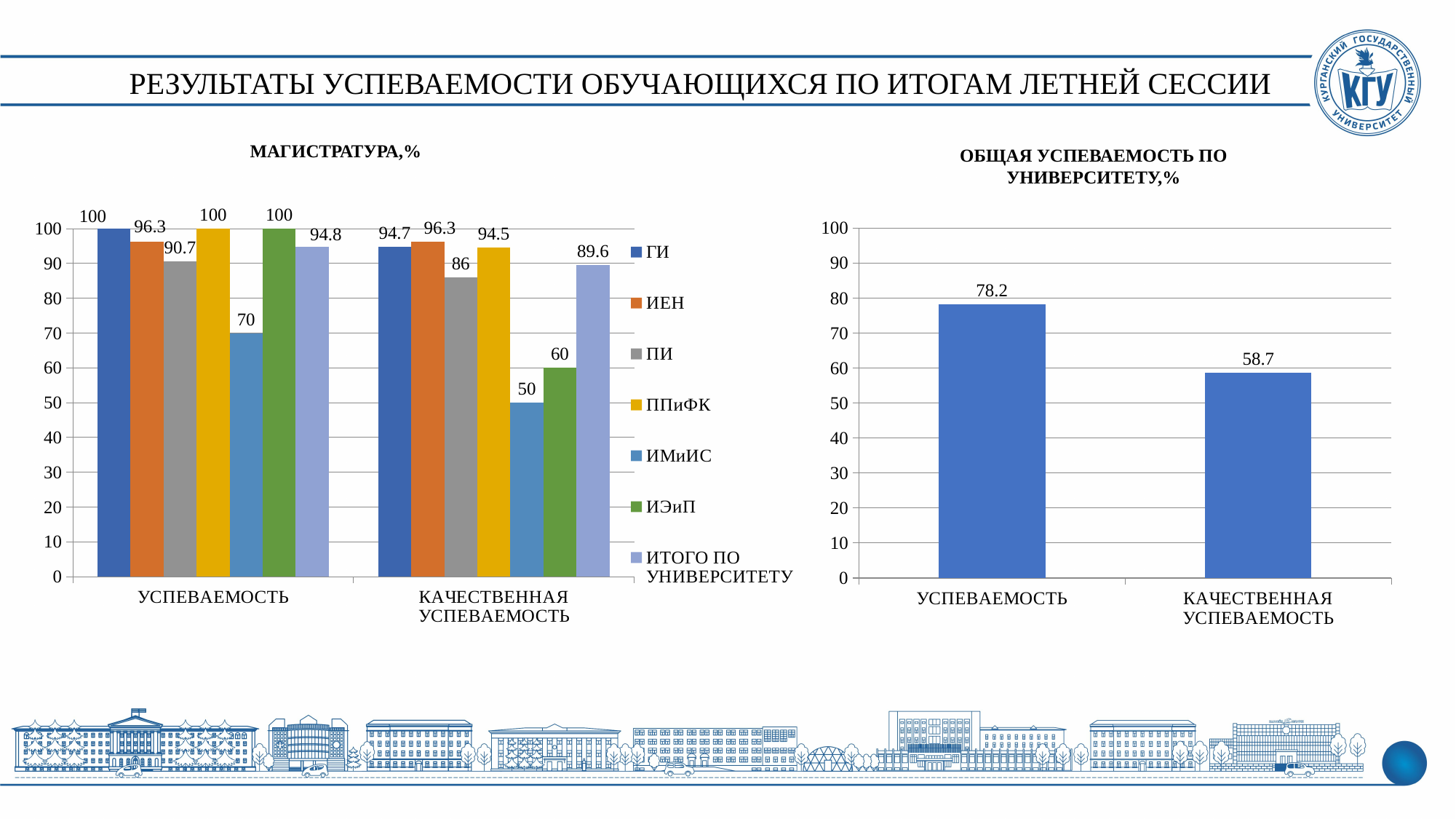

# РЕЗУЛЬТАТЫ УСПЕВАЕМОСТИ ОБУЧАЮЩИХСЯ ПО ИТОГАМ ЛЕТНЕЙ СЕССИИ
МАГИСТРАТУРА,%
ОБЩАЯ УСПЕВАЕМОСТЬ ПО УНИВЕРСИТЕТУ,%

### Chart

| Category | ГИ | ИЕН | ПИ | ППиФК | ИМиИС | ИЭиП | ИТОГО ПО УНИВЕРСИТЕТУ |
|---|---|---|---|---|---|---|---|
| УСПЕВАЕМОСТЬ | 100.0 | 96.3 | 90.7 | 100.0 | 70.0 | 100.0 | 94.8 |
| КАЧЕСТВЕННАЯ УСПЕВАЕМОСТЬ | 94.7 | 96.3 | 86.0 | 94.5 | 50.0 | 60.0 | 89.6 |

### Chart

| Category |  |
|---|---|
| УСПЕВАЕМОСТЬ | 78.2 |
| КАЧЕСТВЕННАЯ УСПЕВАЕМОСТЬ | 58.7 |